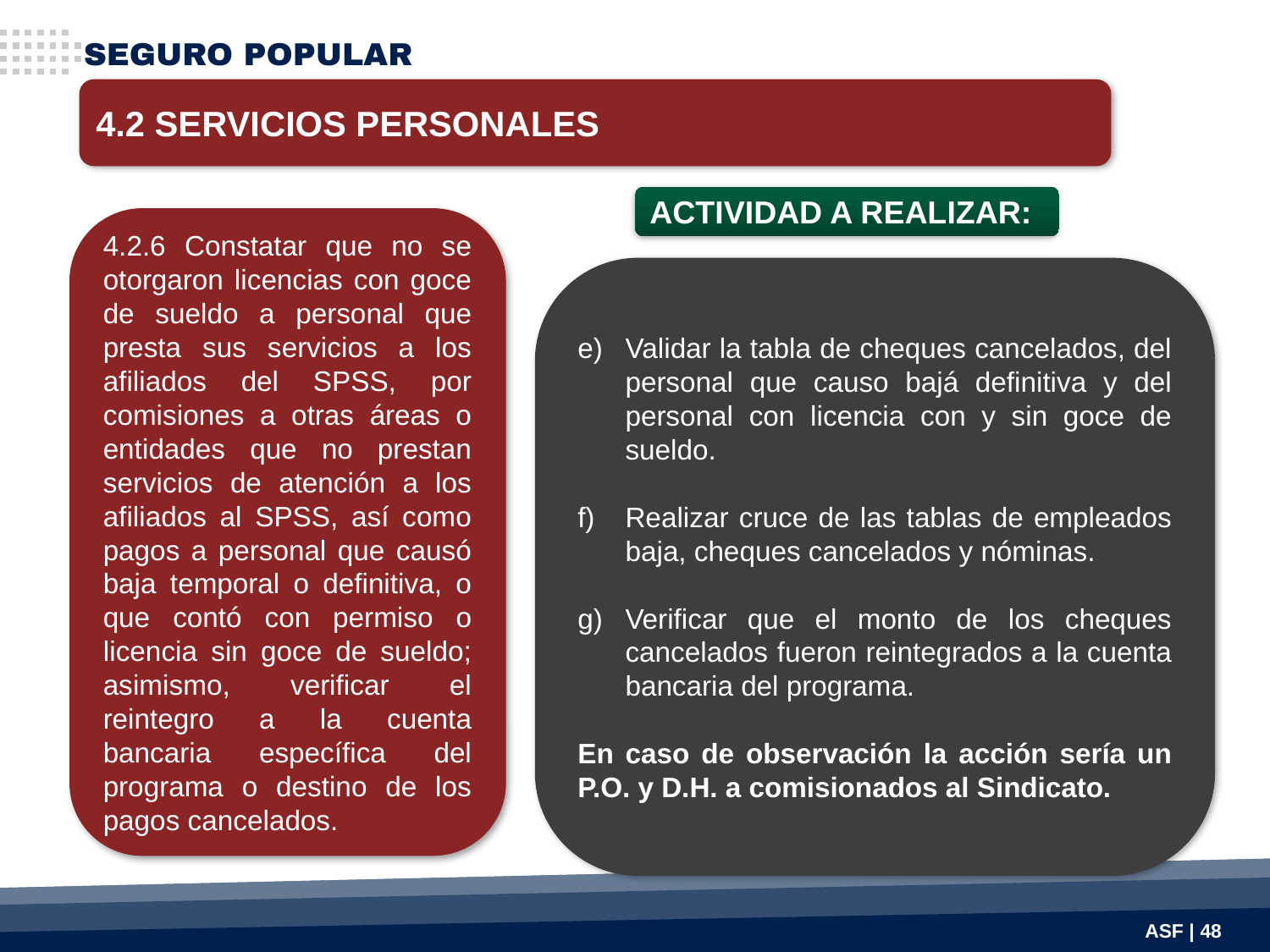

SEGURO POPULAR
4.2 SERVICIOS PERSONALES
ACTIVIDAD A REALIZAR:
4.2.6 Constatar que no se otorgaron licencias con goce de sueldo a personal que presta sus servicios a los afiliados del SPSS, por comisiones a otras áreas o entidades que no prestan servicios de atención a los afiliados al SPSS, así como pagos a personal que causó baja temporal o definitiva, o que contó con permiso o licencia sin goce de sueldo; asimismo, verificar el reintegro a la cuenta bancaria específica del programa o destino de los pagos cancelados.
Validar la tabla de cheques cancelados, del personal que causo bajá definitiva y del personal con licencia con y sin goce de sueldo.

Realizar cruce de las tablas de empleados baja, cheques cancelados y nóminas.

Verificar que el monto de los cheques cancelados fueron reintegrados a la cuenta bancaria del programa.

En caso de observación la acción sería un P.O. y D.H. a comisionados al Sindicato.
ASF | 48